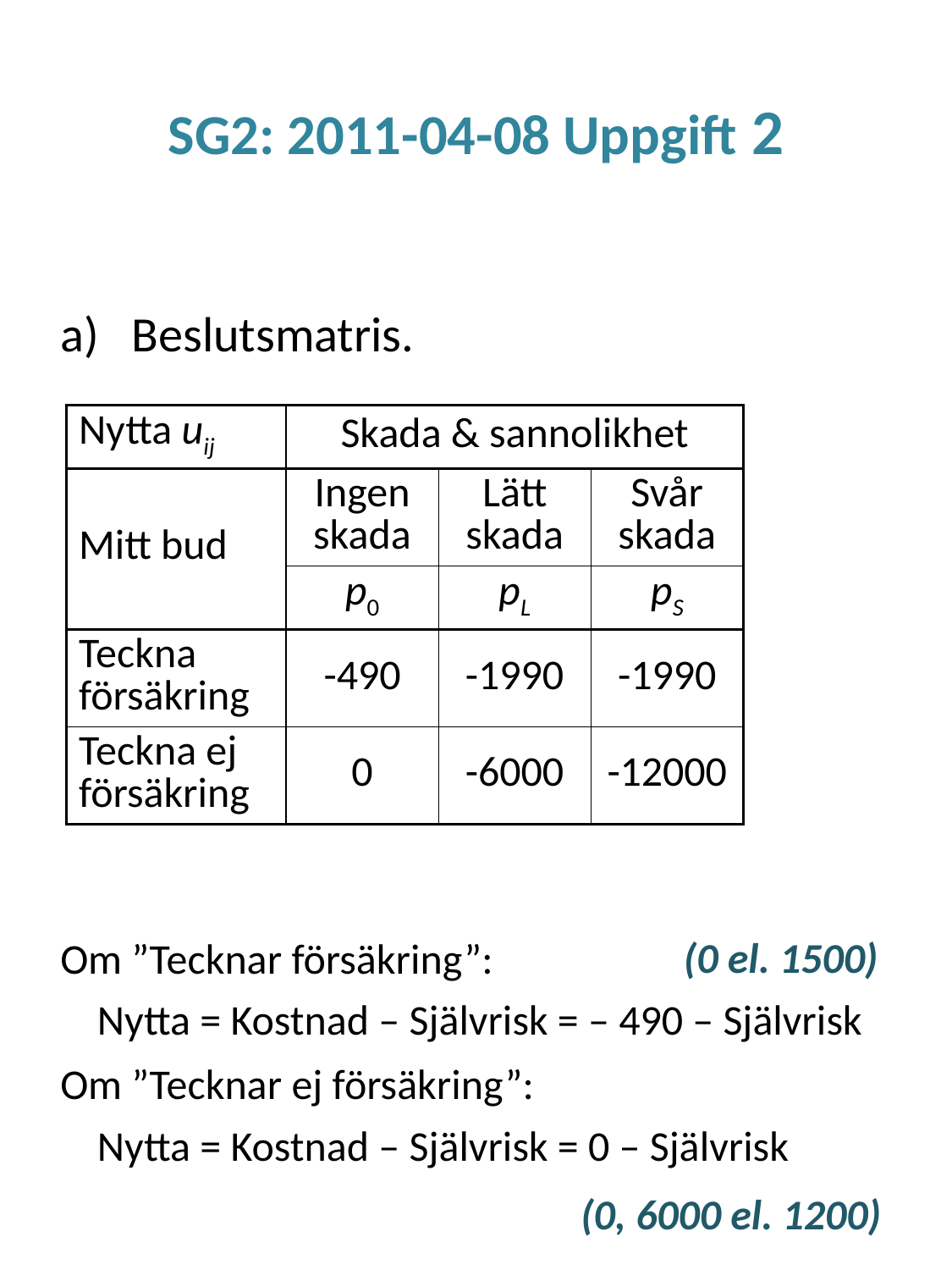

# SG2: 2011-04-08 Uppgift 2
Beslutsmatris.

Om ”Tecknar försäkring”:
	Nytta = Kostnad – Självrisk = – 490 – Självrisk
Om ”Tecknar ej försäkring”:
	Nytta = Kostnad – Självrisk = 0 – Självrisk

| Nytta uij | Skada & sannolikhet |  |  |  |
| --- | --- | --- | --- | --- |
| Mitt bud | Ingen skada | Lätt skada | Svår skada |  |
|  | p0 | pL | pS |  |
| Teckna försäkring | -490 | -1990 | -1990 |  |
| Teckna ej försäkring | 0 | -6000 | -12000 |  |
(0 el. 1500)
(0, 6000 el. 1200)